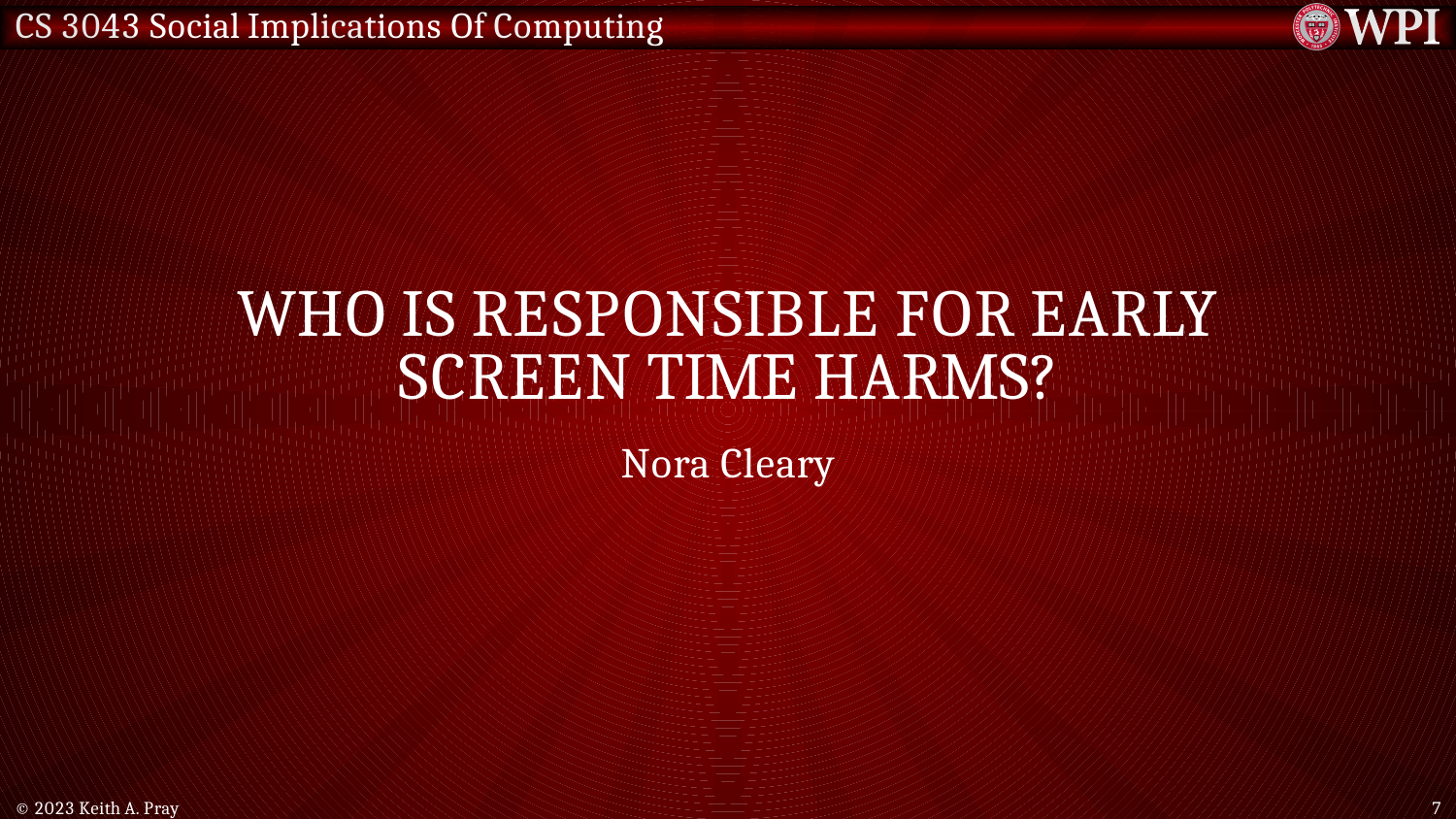

# Who is responsible for early screen time harms?
Nora Cleary
© 2023 Keith A. Pray
7